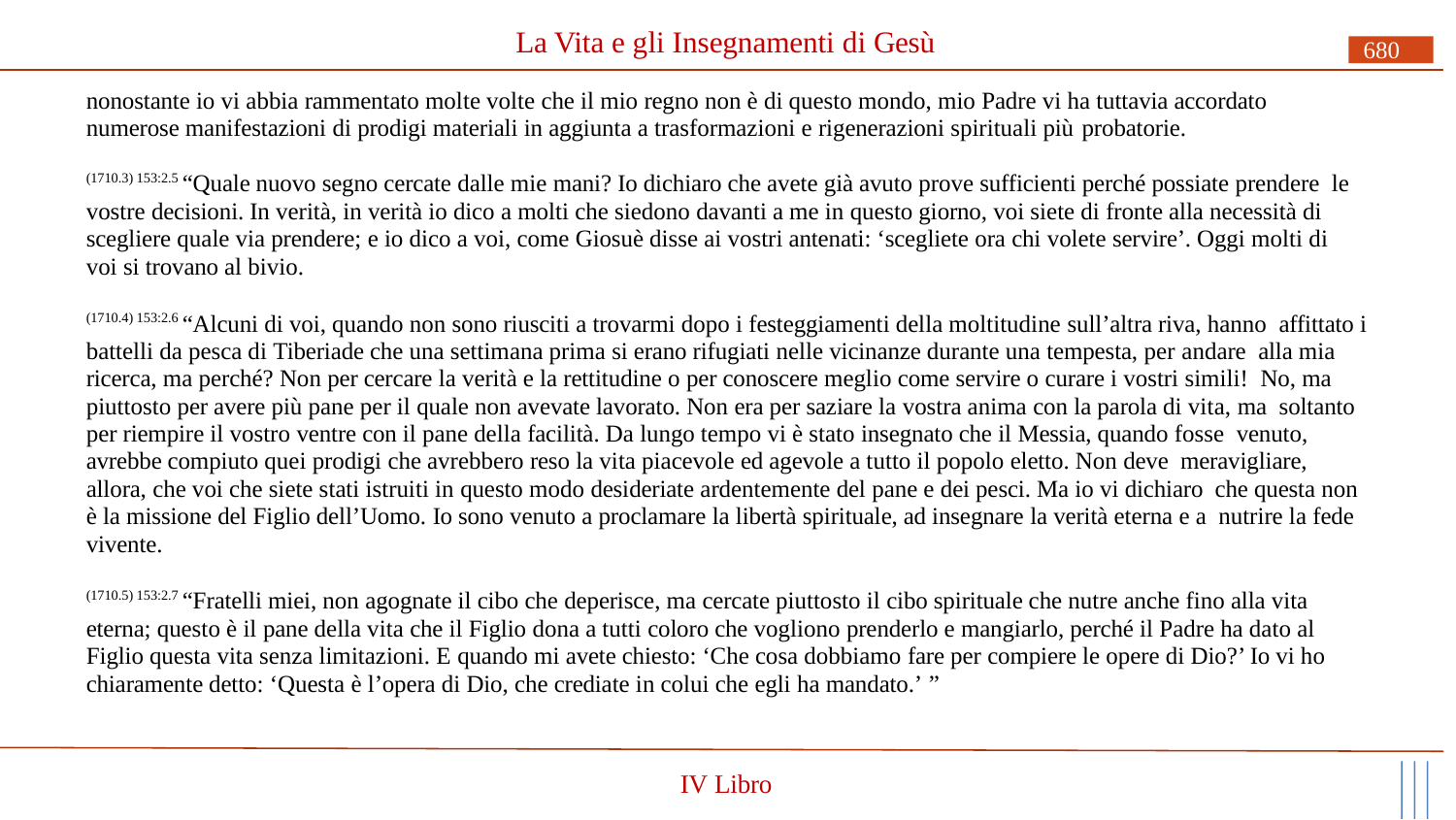

# La Vita e gli Insegnamenti di Gesù
680

nonostante io vi abbia rammentato molte volte che il mio regno non è di questo mondo, mio Padre vi ha tuttavia accordato  numerose manifestazioni di prodigi materiali in aggiunta a trasformazioni e rigenerazioni spirituali più probatorie.

(1710.3) 153:2.5 “Quale nuovo segno cercate dalle mie mani? Io dichiaro che avete già avuto prove sufficienti perché possiate prendere  le vostre decisioni. In verità, in verità io dico a molti che siedono davanti a me in questo giorno, voi siete di fronte alla necessità di  scegliere quale via prendere; e io dico a voi, come Giosuè disse ai vostri antenati: ‘scegliete ora chi volete servire’. Oggi molti di  voi si trovano al bivio.

(1710.4) 153:2.6 “Alcuni di voi, quando non sono riusciti a trovarmi dopo i festeggiamenti della moltitudine sull’altra riva, hanno  affittato i battelli da pesca di Tiberiade che una settimana prima si erano rifugiati nelle vicinanze durante una tempesta, per andare  alla mia ricerca, ma perché? Non per cercare la verità e la rettitudine o per conoscere meglio come servire o curare i vostri simili!  No, ma piuttosto per avere più pane per il quale non avevate lavorato. Non era per saziare la vostra anima con la parola di vita, ma  soltanto per riempire il vostro ventre con il pane della facilità. Da lungo tempo vi è stato insegnato che il Messia, quando fosse  venuto, avrebbe compiuto quei prodigi che avrebbero reso la vita piacevole ed agevole a tutto il popolo eletto. Non deve  meravigliare, allora, che voi che siete stati istruiti in questo modo desideriate ardentemente del pane e dei pesci. Ma io vi dichiaro  che questa non è la missione del Figlio dell’Uomo. Io sono venuto a proclamare la libertà spirituale, ad insegnare la verità eterna e a  nutrire la fede vivente.

(1710.5) 153:2.7 “Fratelli miei, non agognate il cibo che deperisce, ma cercate piuttosto il cibo spirituale che nutre anche fino alla vita  eterna; questo è il pane della vita che il Figlio dona a tutti coloro che vogliono prenderlo e mangiarlo, perché il Padre ha dato al  Figlio questa vita senza limitazioni. E quando mi avete chiesto: ‘Che cosa dobbiamo fare per compiere le opere di Dio?’ Io vi ho  chiaramente detto: ‘Questa è l’opera di Dio, che crediate in colui che egli ha mandato.’ ”

IV Libro